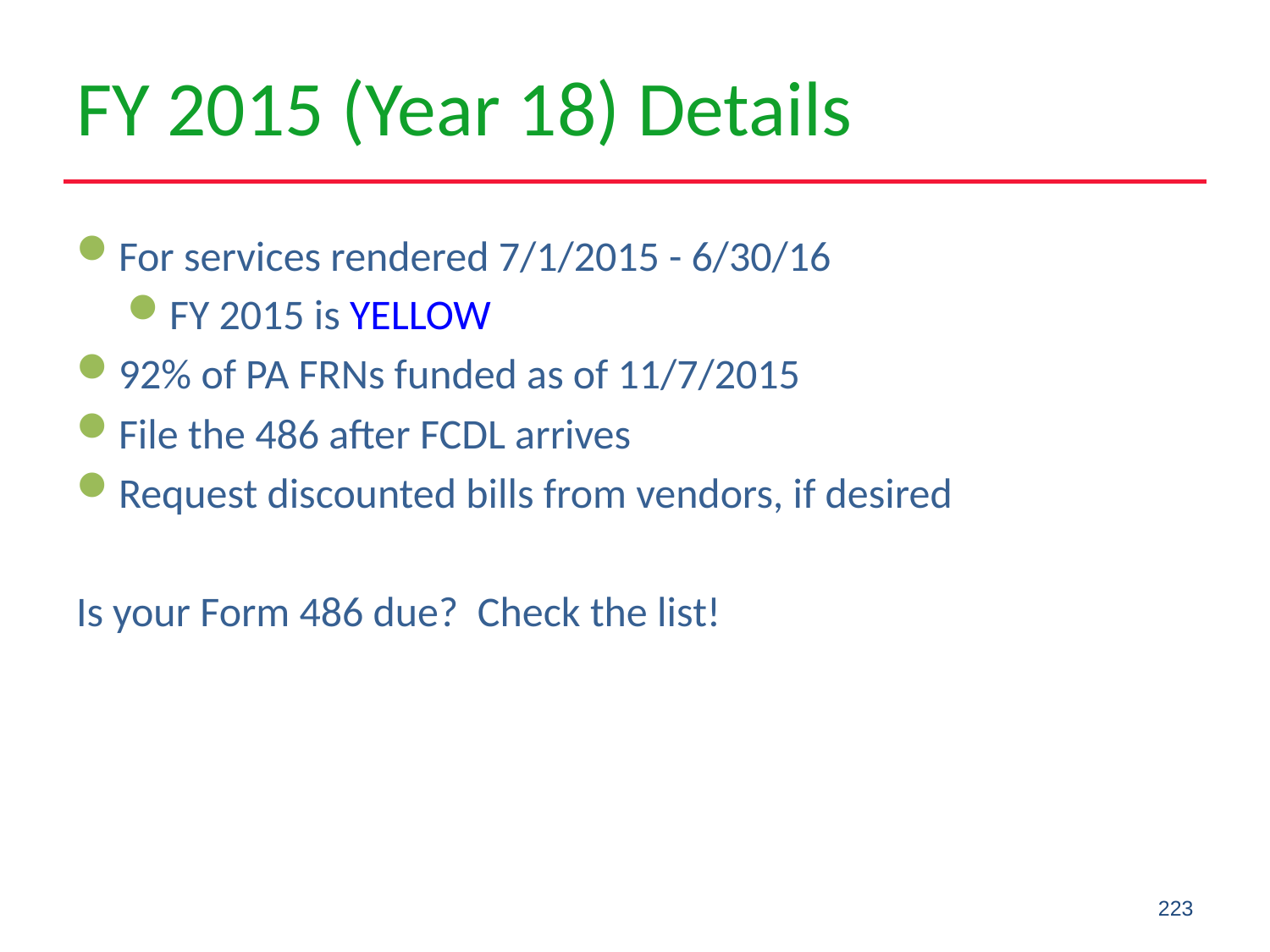

# FY 2015 (Year 18) Details
For services rendered 7/1/2015 - 6/30/16
FY 2015 is YELLOW
92% of PA FRNs funded as of 11/7/2015
File the 486 after FCDL arrives
Request discounted bills from vendors, if desired

Is your Form 486 due?  Check the list!

223